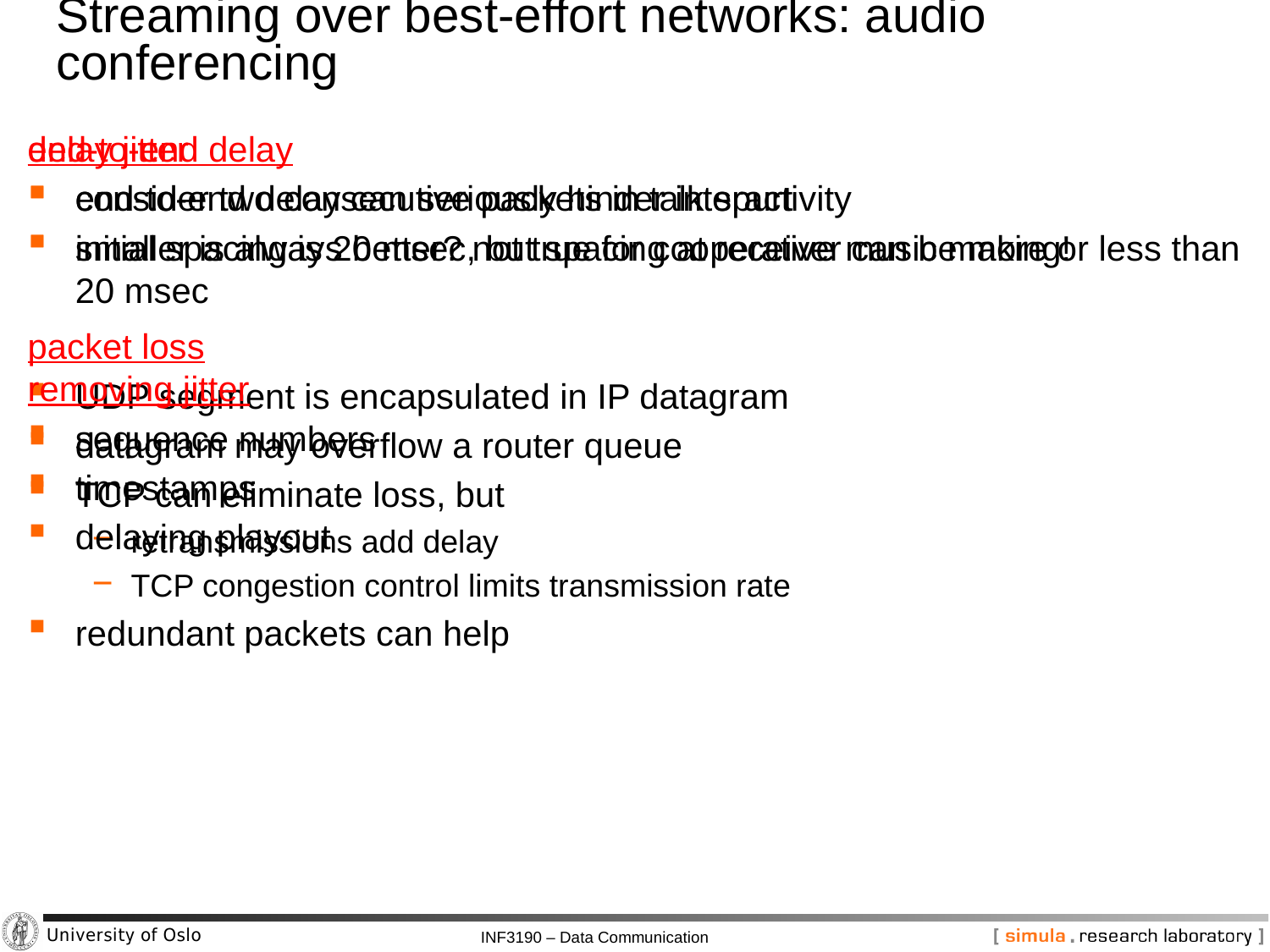

# Streaming over best-effort networks: audio conferencing
end-to-end delay
end-to-end delay can seriously hinder interactivity
smaller is always better? not true for cooperative music making!

packet loss
UDP segment is encapsulated in IP datagram
datagram may overflow a router queue
TCP can eliminate loss, but
retransmissions add delay
TCP congestion control limits transmission rate
redundant packets can help
delay jitter
consider two consecutive packets in talk spurt
initial spacing is 20 msec, but spacing at receiver can be more or less than 20 msec

removing jitter
sequence numbers
timestamps
delaying playout